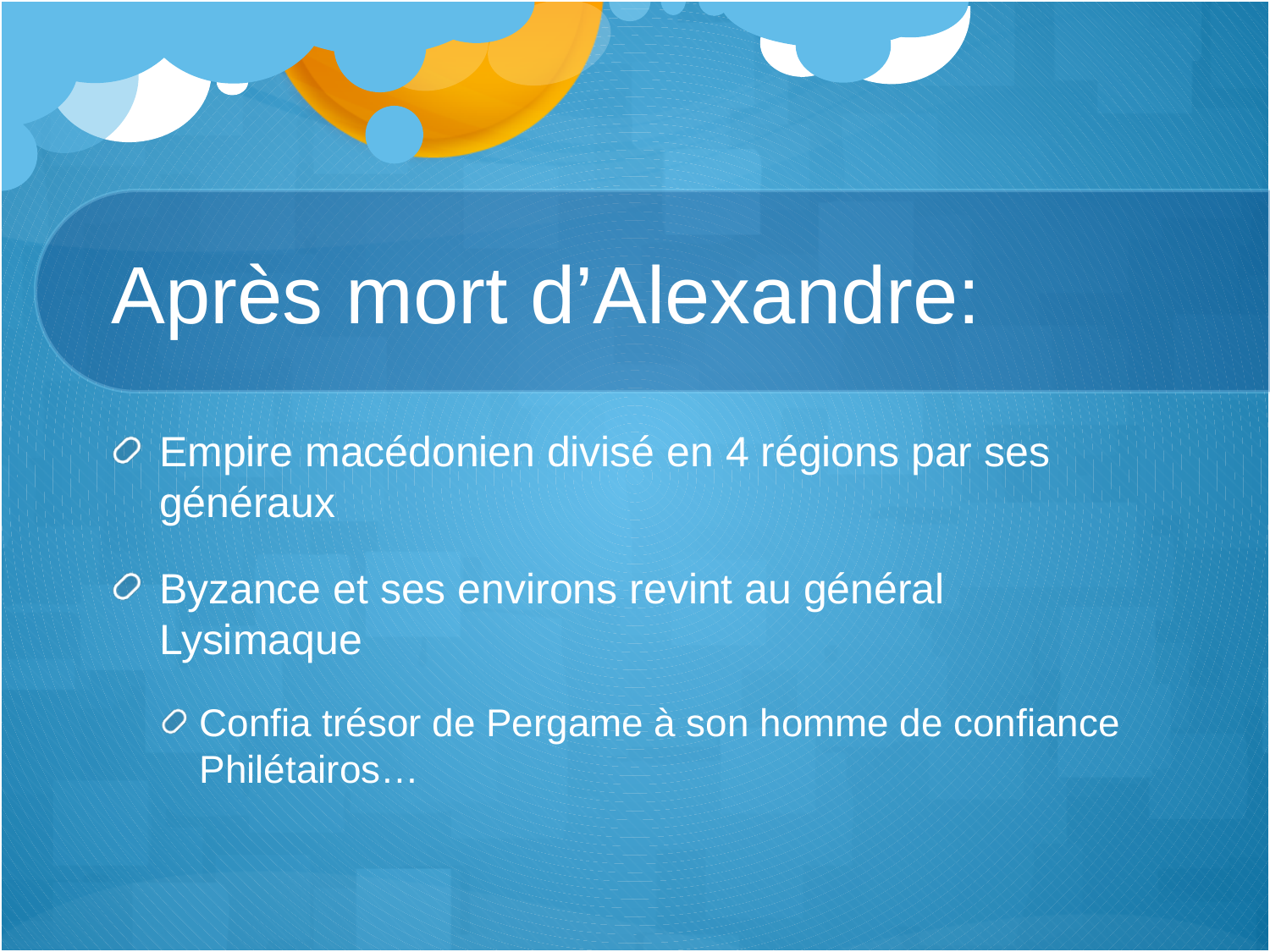

# Après mort d’Alexandre:
Empire macédonien divisé en 4 régions par ses généraux
Byzance et ses environs revint au général Lysimaque
Confia trésor de Pergame à son homme de confiance Philétairos…